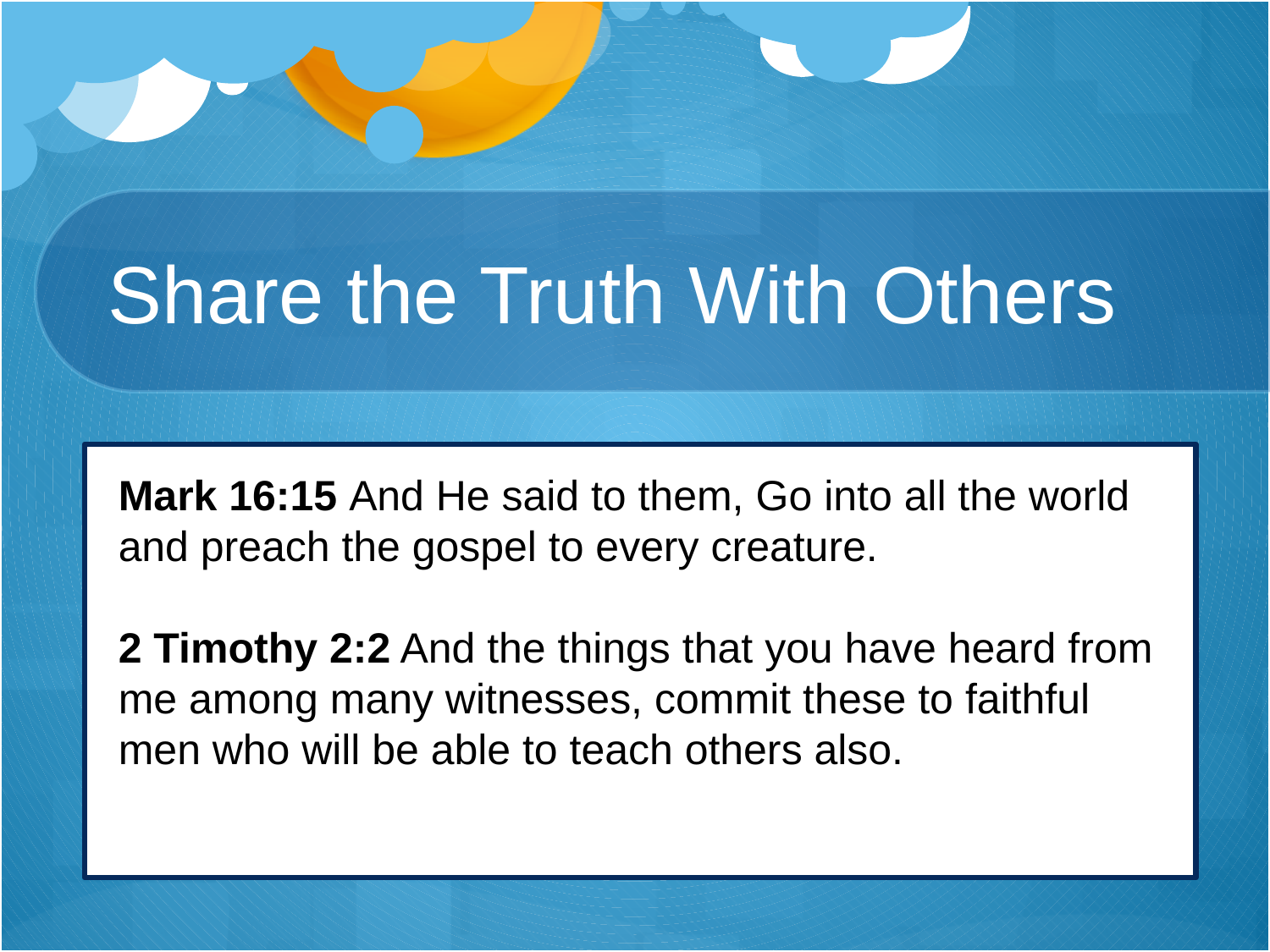

# Share the Truth With Others

Mark 16:15 And He said to them, Go into all the world and preach the gospel to every creature.

2 Timothy 2:2 And the things that you have heard from me among many witnesses, commit these to faithful men who will be able to teach others also.